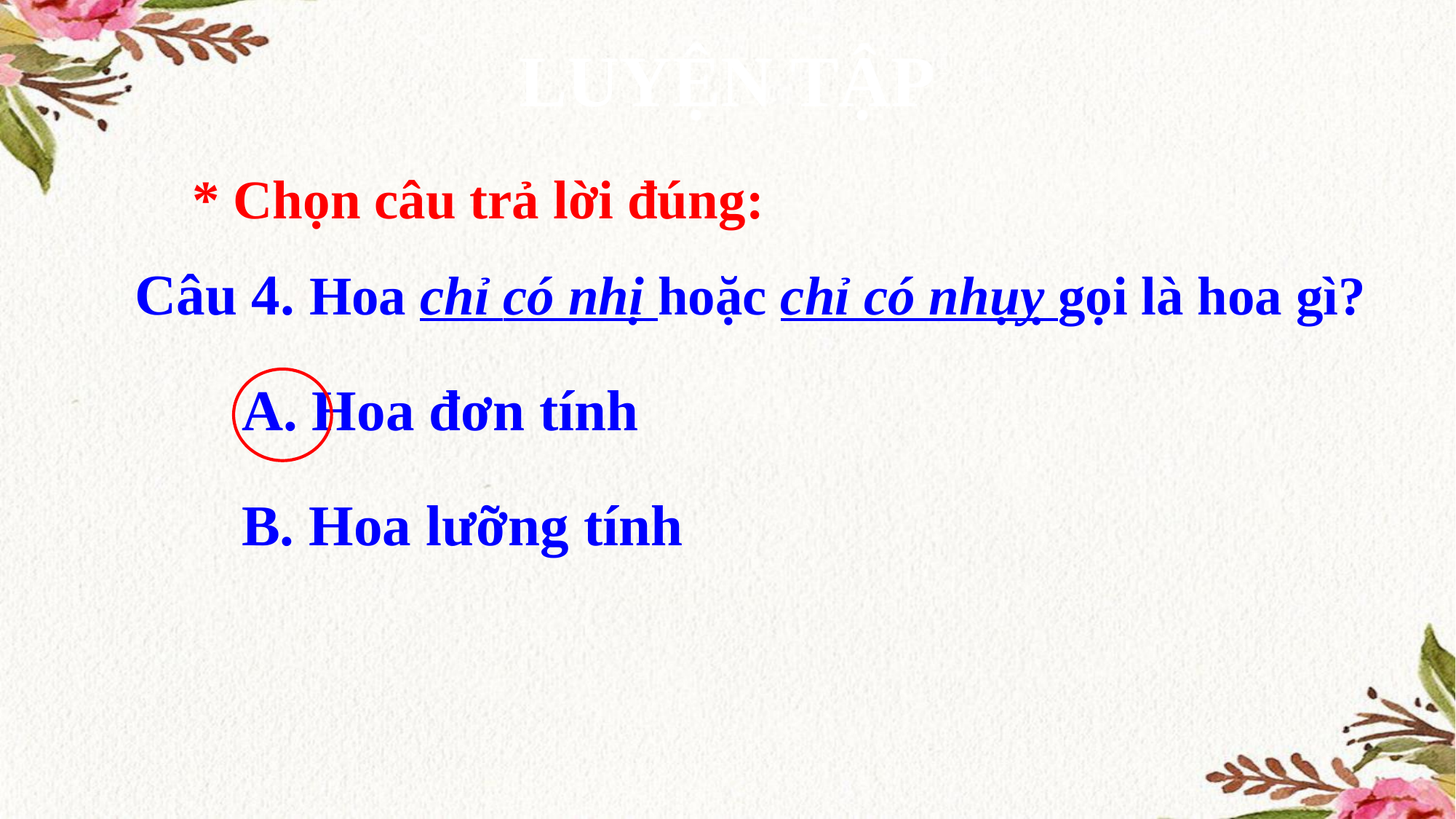

LUYỆN TẬP
* Chọn câu trả lời đúng:
   Câu 4. Hoa chỉ có nhị hoặc chỉ có nhụỵ gọi là hoa gì?
		A. Hoa đơn tính
 		B. Hoa lưỡng tính